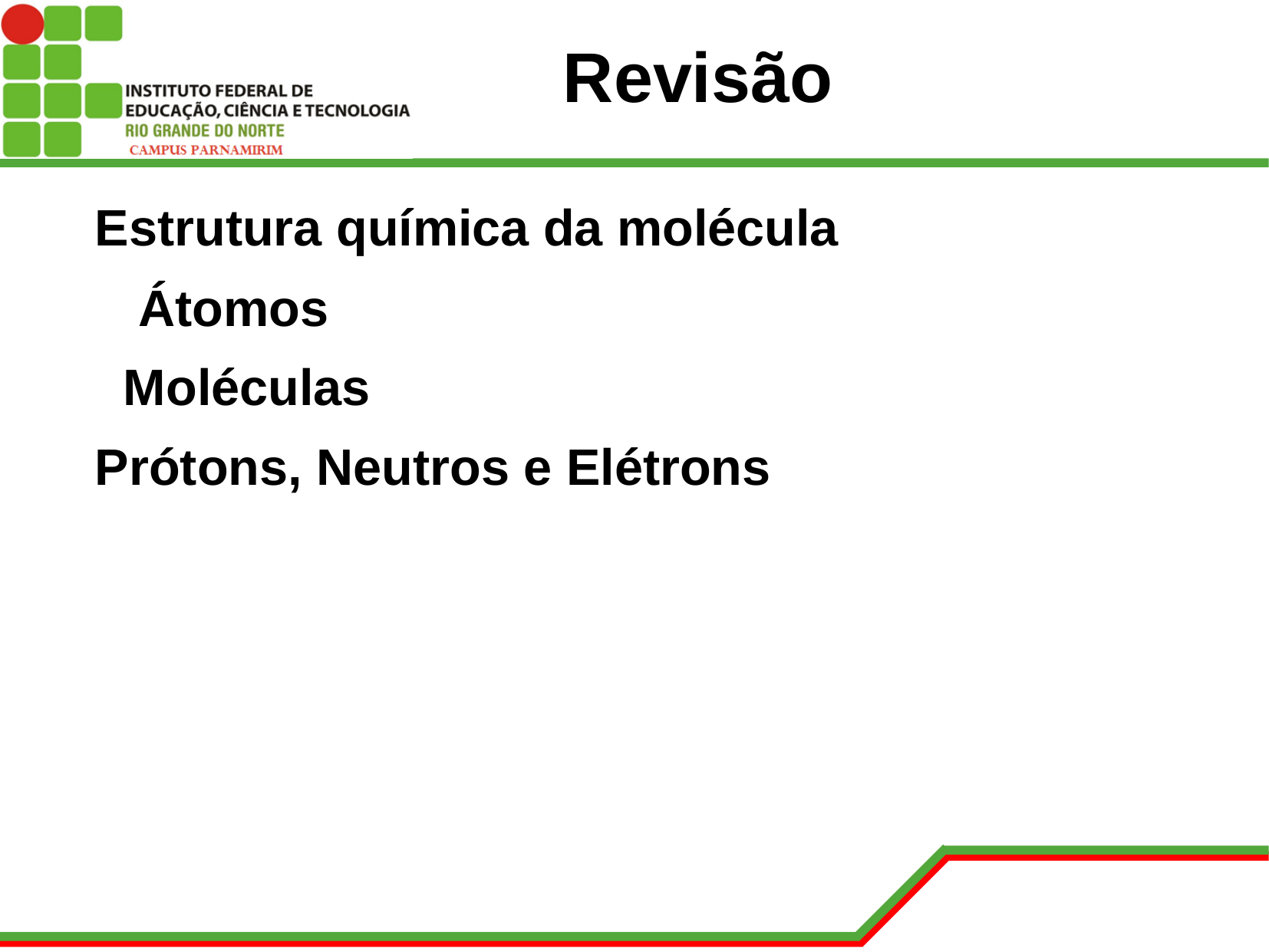

# Revisão
Estrutura química da molécula
	Átomos
  Moléculas
Prótons, Neutros e Elétrons